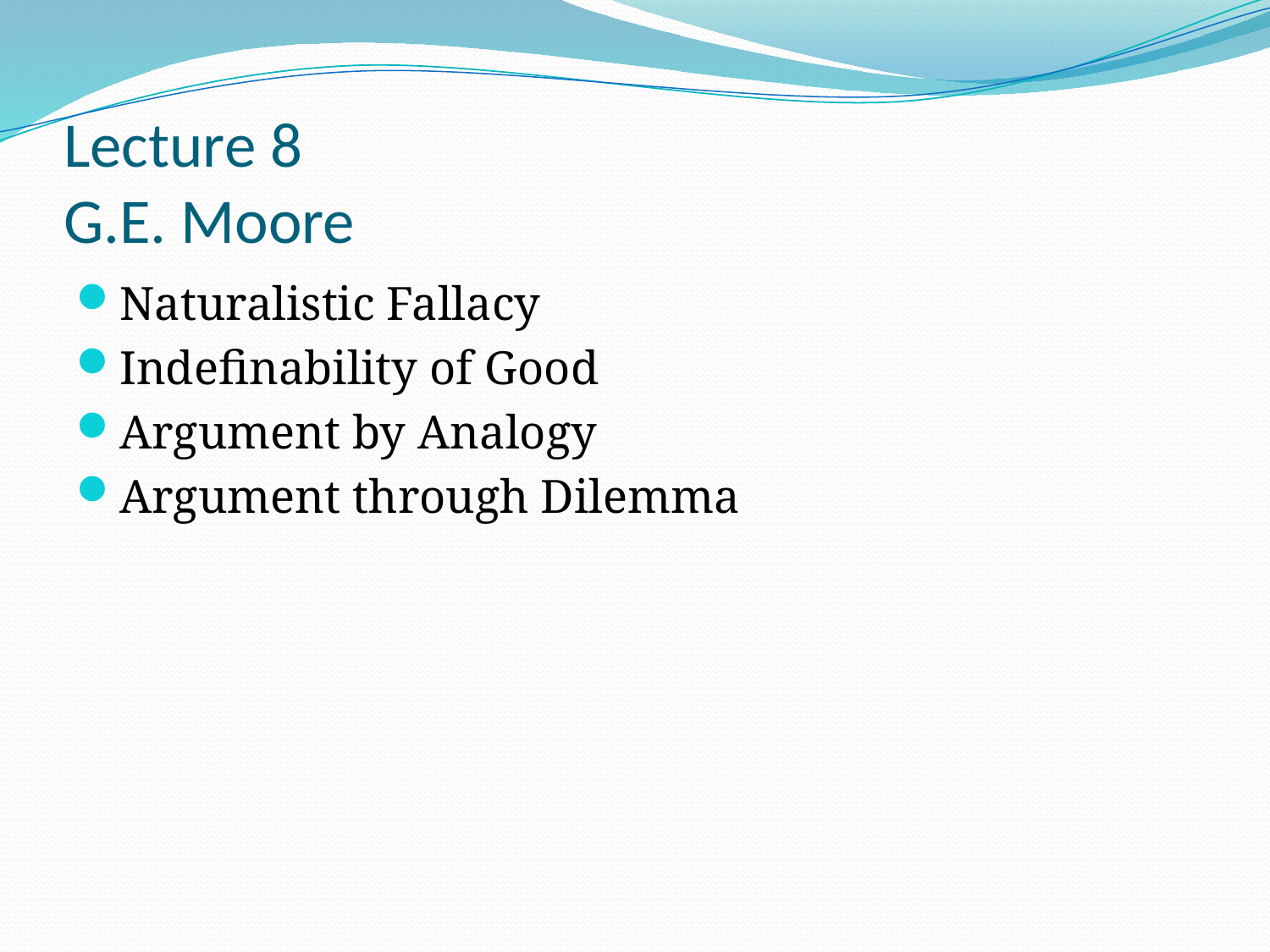

# Lecture 8 G.E. Moore
Naturalistic Fallacy
Indefinability of Good
Argument by Analogy
Argument through Dilemma